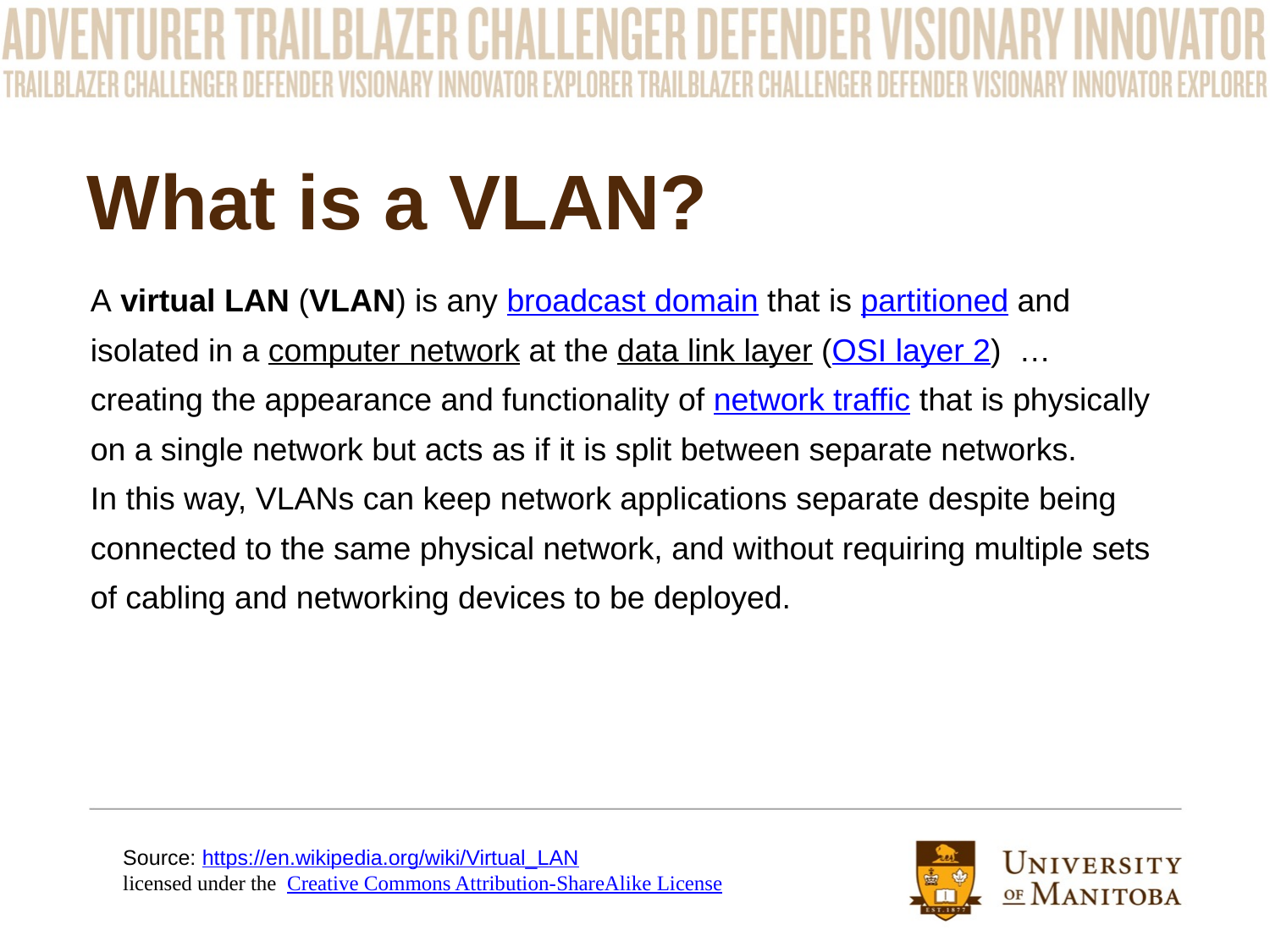

# What is a VLAN?
A virtual LAN (VLAN) is any broadcast domain that is partitioned and isolated in a computer network at the data link layer (OSI layer 2)  … creating the appearance and functionality of network traffic that is physically on a single network but acts as if it is split between separate networks.
In this way, VLANs can keep network applications separate despite being connected to the same physical network, and without requiring multiple sets of cabling and networking devices to be deployed.
Source: https://en.wikipedia.org/wiki/Virtual_LAN
licensed under the  Creative Commons Attribution-ShareAlike License